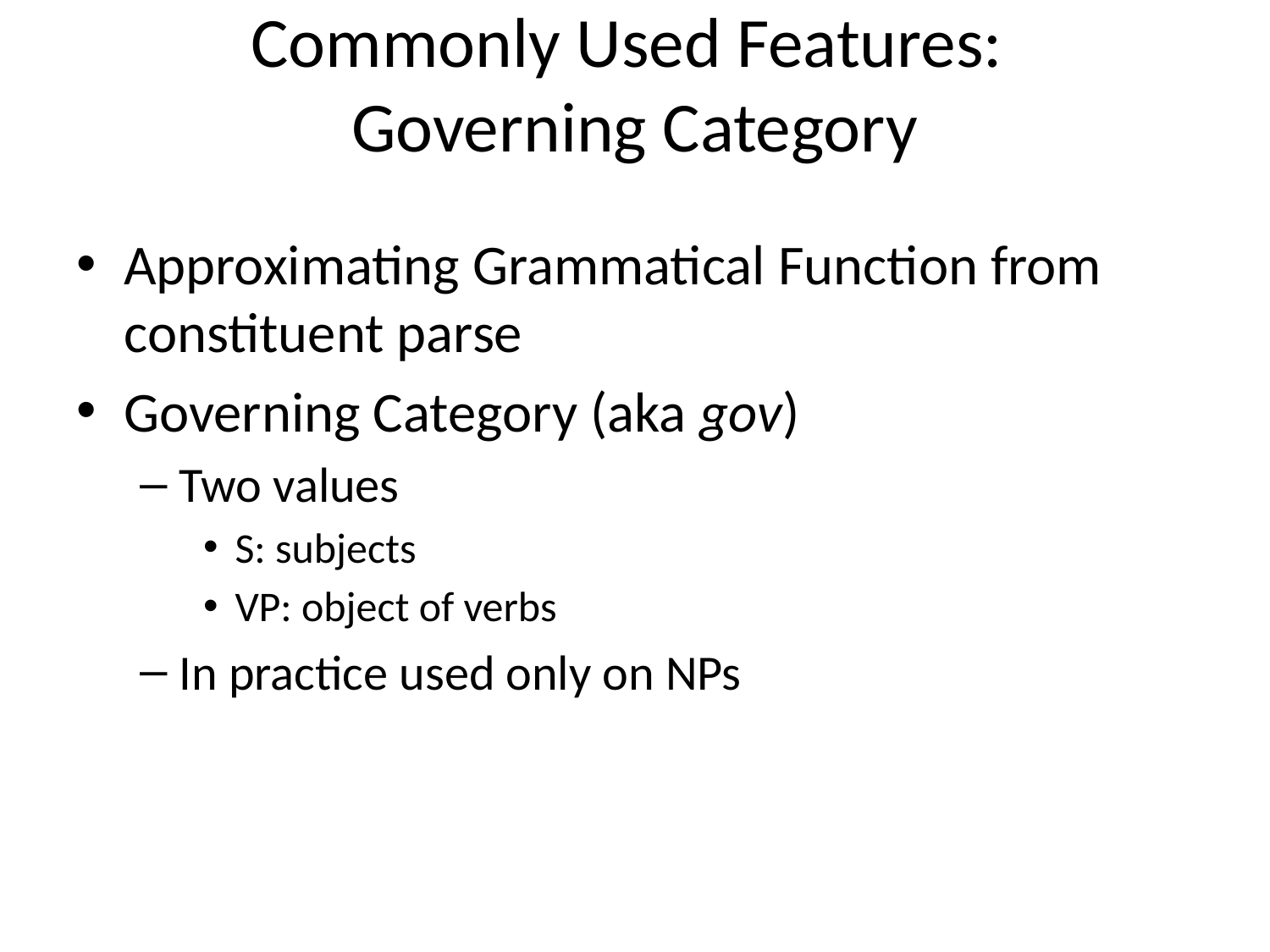

# Commonly Used Features: Governing Category
Approximating Grammatical Function from constituent parse
Governing Category (aka gov)
Two values
S: subjects
VP: object of verbs
In practice used only on NPs